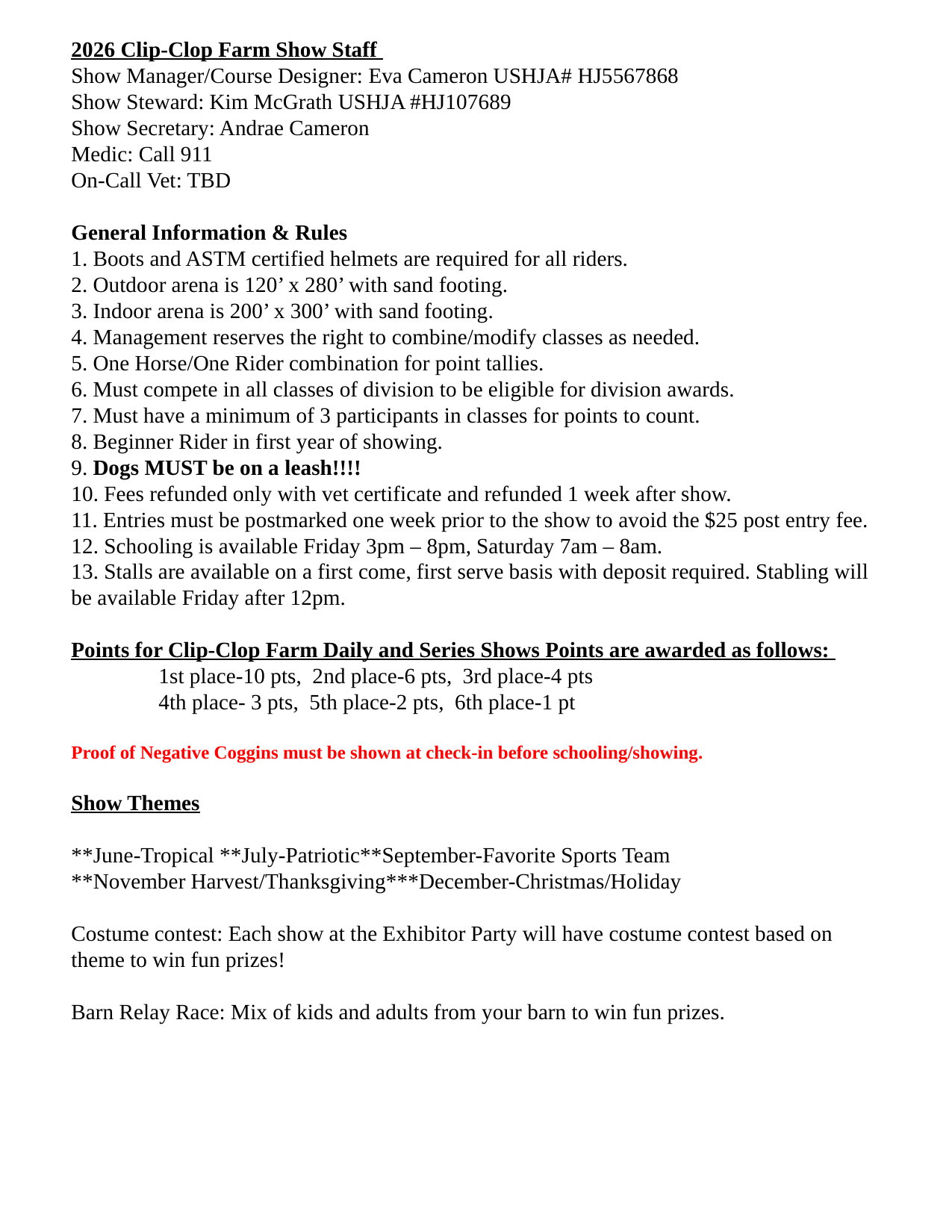

2026 Clip-Clop Farm Show Staff
Show Manager/Course Designer: Eva Cameron USHJA# HJ5567868
Show Steward: Kim McGrath USHJA #HJ107689
Show Secretary: Andrae Cameron
Medic: Call 911
On-Call Vet: TBD

General Information & Rules
1. Boots and ASTM certified helmets are required for all riders.
2. Outdoor arena is 120’ x 280’ with sand footing.
3. Indoor arena is 200’ x 300’ with sand footing.
4. Management reserves the right to combine/modify classes as needed.
5. One Horse/One Rider combination for point tallies.
6. Must compete in all classes of division to be eligible for division awards.
7. Must have a minimum of 3 participants in classes for points to count.
8. Beginner Rider in first year of showing.
9. Dogs MUST be on a leash!!!!
10. Fees refunded only with vet certificate and refunded 1 week after show.
11. Entries must be postmarked one week prior to the show to avoid the $25 post entry fee.
12. Schooling is available Friday 3pm – 8pm, Saturday 7am – 8am.
13. Stalls are available on a first come, first serve basis with deposit required. Stabling will be available Friday after 12pm.

Points for Clip-Clop Farm Daily and Series Shows Points are awarded as follows:
    1st place-10 pts,  2nd place-6 pts,  3rd place-4 pts
    4th place- 3 pts,  5th place-2 pts,  6th place-1 pt

Proof of Negative Coggins must be shown at check-in before schooling/showing.

Show Themes

**June-Tropical **July-Patriotic**September-Favorite Sports Team
**November Harvest/Thanksgiving***December-Christmas/Holiday

Costume contest: Each show at the Exhibitor Party will have costume contest based on theme to win fun prizes!

Barn Relay Race: Mix of kids and adults from your barn to win fun prizes.